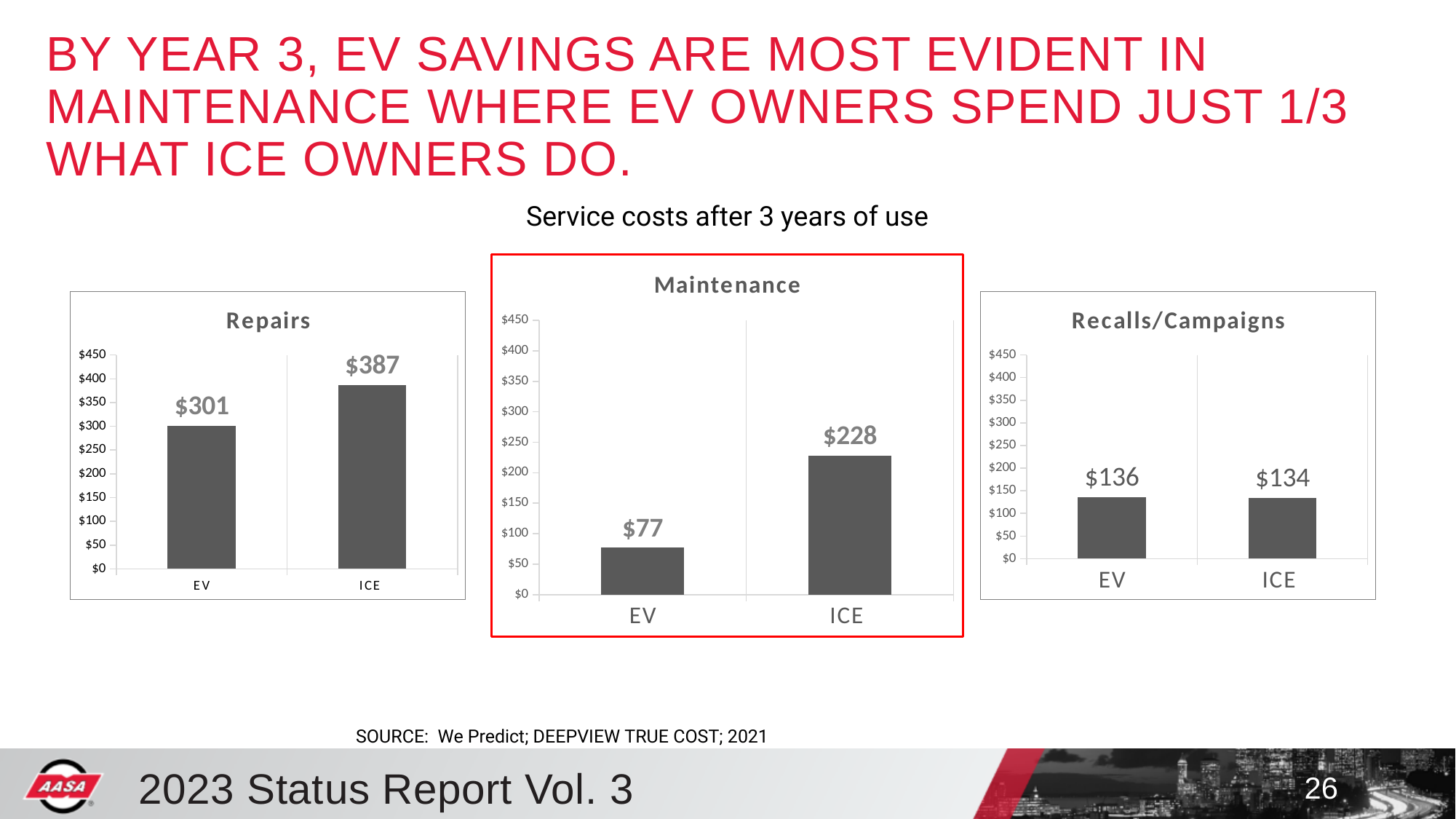

# BY YEAR 3, EV SAVINGS ARE MOST EVIDENT IN MAINTENANCE WHERE EV OWNERS SPEND JUST 1/3 WHAT ICE OWNERS DO.
Service costs after 3 years of use

### Chart:

| Category |  |
|---|---|
| EV | 77.0 |
| ICE  | 228.0 |

### Chart:

| Category |  |
|---|---|
| EV | 301.0 |
| ICE  | 387.0 |

### Chart:

| Category |  |
|---|---|
| EV | 136.0 |
| ICE  | 134.0 |
SOURCE:  We Predict; DEEPVIEW TRUE COST; 2021
26